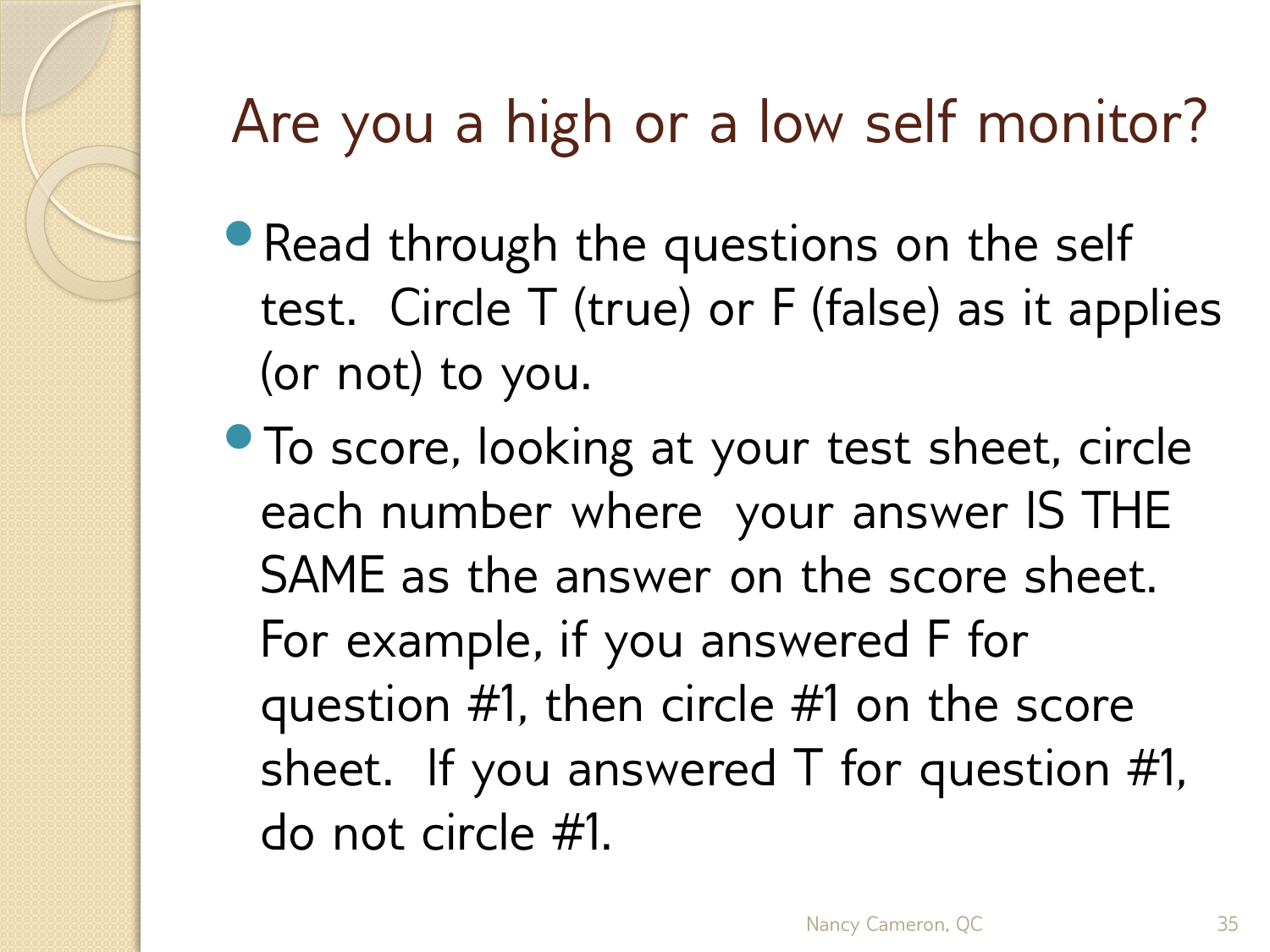

# Are you a high or a low self monitor?
Read through the questions on the self test.  Circle T (true) or F (false) as it applies (or not) to you.
To score, looking at your test sheet, circle each number where  your answer IS THE SAME as the answer on the score sheet. For example, if you answered F for question #1, then circle #1 on the score sheet.  If you answered T for question #1, do not circle #1.

Nancy Cameron, QC
35